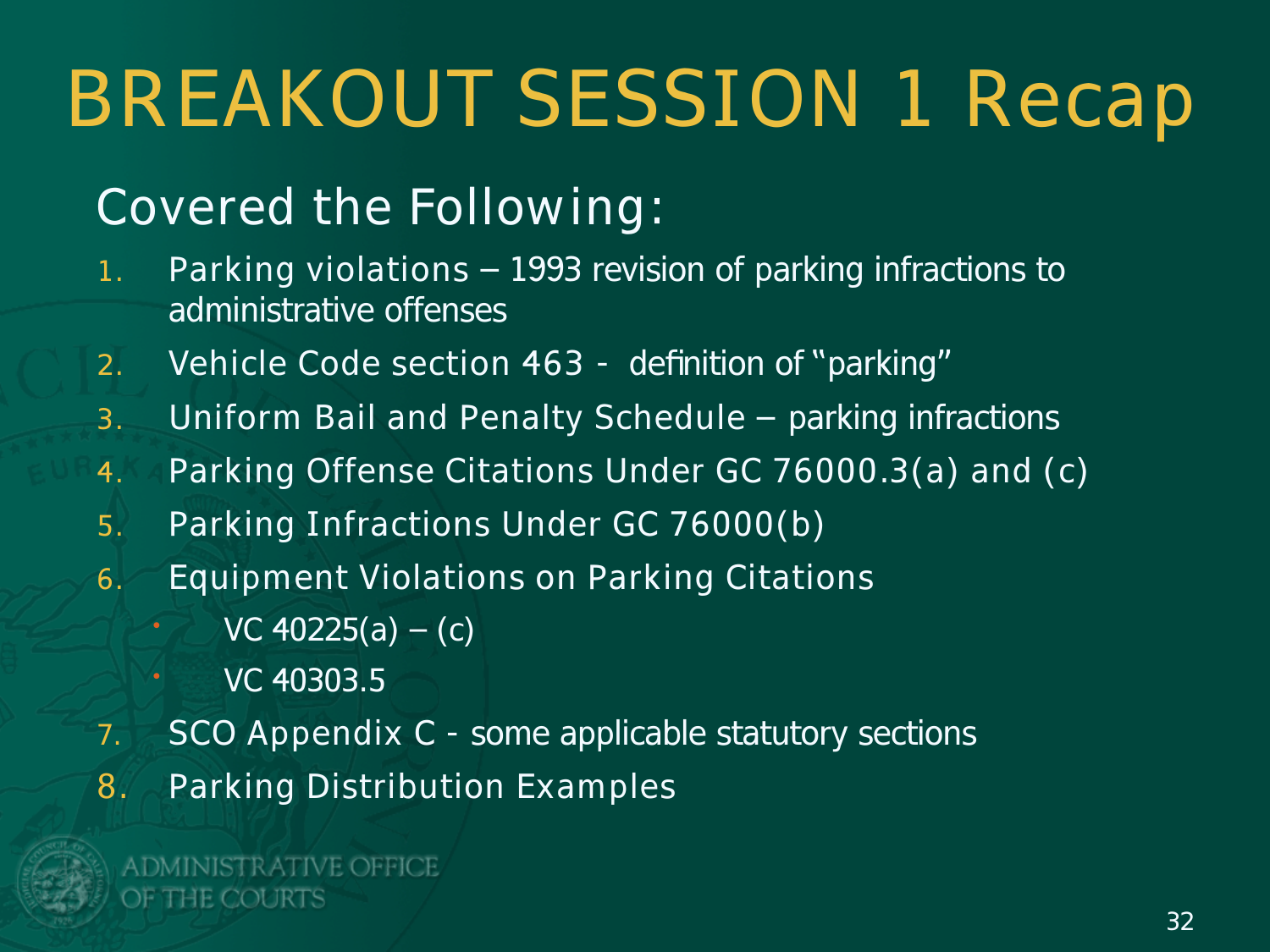

# BREAKOUT SESSION 1 Recap
Covered the Following:
Parking violations – 1993 revision of parking infractions to administrative offenses
Vehicle Code section 463 -  definition of “parking”
Uniform Bail and Penalty Schedule – parking infractions
Parking Offense Citations Under GC 76000.3(a) and (c)
Parking Infractions Under GC 76000(b)
Equipment Violations on Parking Citations
VC 40225(a) – (c)
VC 40303.5
SCO Appendix C - some applicable statutory sections
8.	Parking Distribution Examples

32